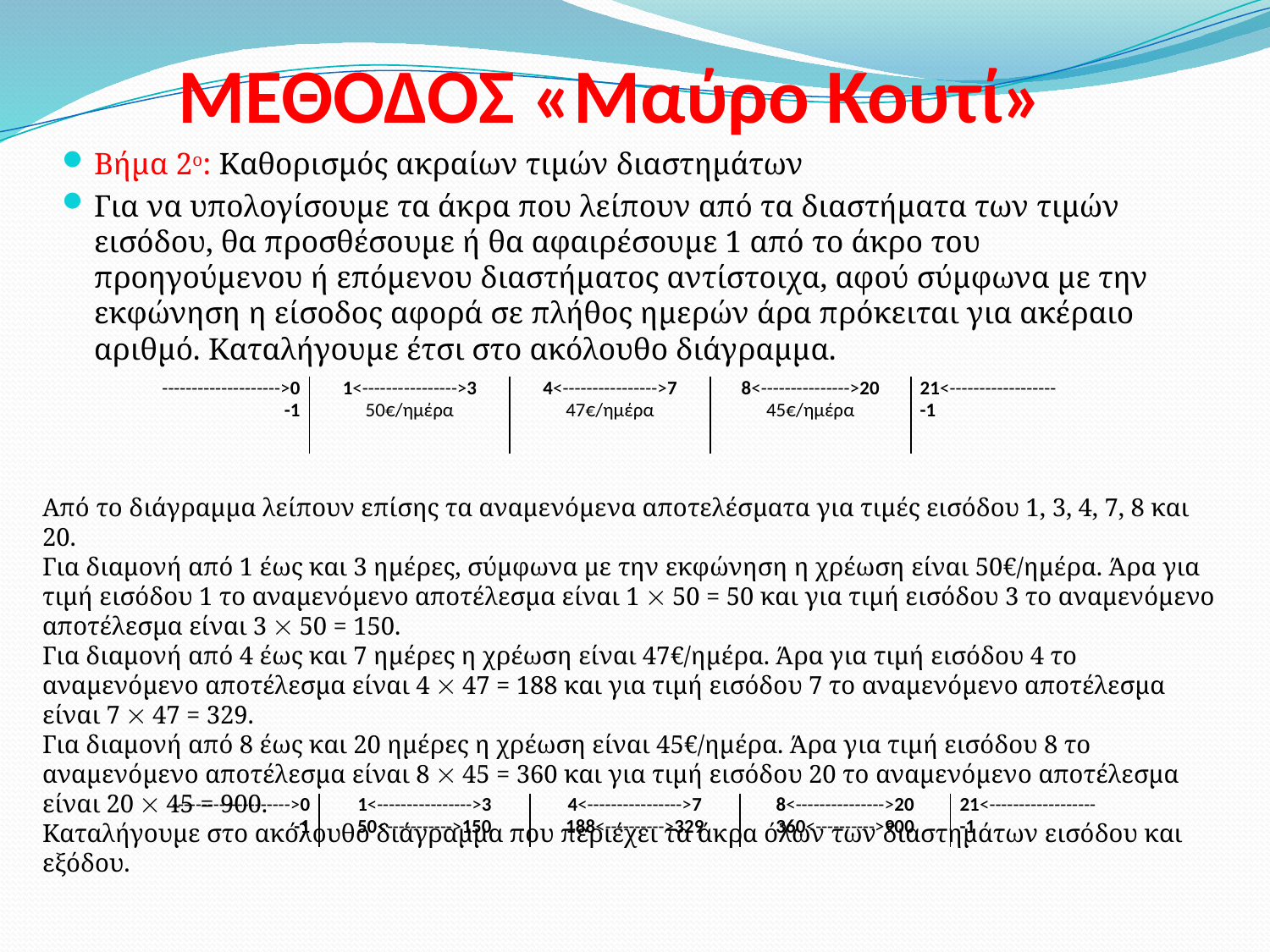

# ΜΕΘΟΔΟΣ «Μαύρο Κουτί»
Βήμα 2ο: Καθορισμός ακραίων τιμών διαστημάτων
Για να υπολογίσουμε τα άκρα που λείπουν από τα διαστήματα των τιμών εισόδου, θα προσθέσουμε ή θα αφαιρέσουμε 1 από το άκρο του προηγούμενου ή επόμενου διαστήματος αντίστοιχα, αφού σύμφωνα με την εκφώνηση η είσοδος αφορά σε πλήθος ημερών άρα πρόκειται για ακέραιο αριθμό. Καταλήγουμε έτσι στο ακόλουθο διάγραμμα.

| -------------------->0 -1 | 1<---------------->3 50€/ημέρα | 4<---------------->7 47€/ημέρα | 8<--------------->20 45€/ημέρα | 21<------------------ -1 |
| --- | --- | --- | --- | --- |
Από το διάγραμμα λείπουν επίσης τα αναμενόμενα αποτελέσματα για τιμές εισόδου 1, 3, 4, 7, 8 και 20.
Για διαμονή από 1 έως και 3 ημέρες, σύμφωνα με την εκφώνηση η χρέωση είναι 50€/ημέρα. Άρα για τιμή εισόδου 1 το αναμενόμενο αποτέλεσμα είναι 1 × 50 = 50 και για τιμή εισόδου 3 το αναμενόμενο αποτέλεσμα είναι 3 × 50 = 150.
Για διαμονή από 4 έως και 7 ημέρες η χρέωση είναι 47€/ημέρα. Άρα για τιμή εισόδου 4 το αναμενόμενο αποτέλεσμα είναι 4 × 47 = 188 και για τιμή εισόδου 7 το αναμενόμενο αποτέλεσμα είναι 7 × 47 = 329.
Για διαμονή από 8 έως και 20 ημέρες η χρέωση είναι 45€/ημέρα. Άρα για τιμή εισόδου 8 το αναμενόμενο αποτέλεσμα είναι 8 × 45 = 360 και για τιμή εισόδου 20 το αναμενόμενο αποτέλεσμα είναι 20 × 45 = 900.
Καταλήγουμε στο ακόλουθο διάγραμμα που περιέχει τα άκρα όλων των διαστημάτων εισόδου και εξόδου.
| -------------------->0 -1 | 1<---------------->3 50<----------->150 | 4<---------------->7 188<---------->329 | 8<--------------->20 360<---------->900 | 21<------------------ -1 |
| --- | --- | --- | --- | --- |